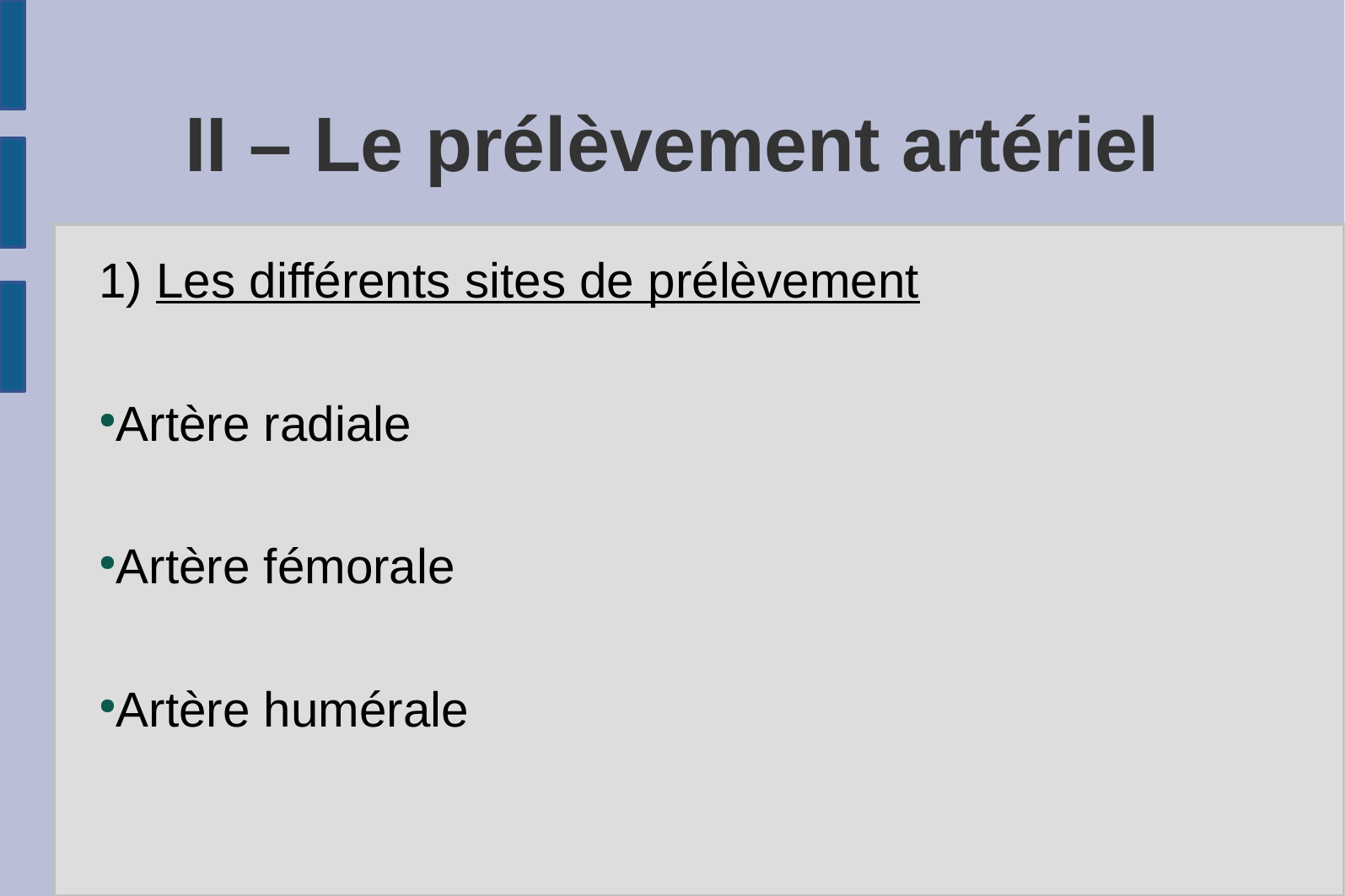

II – Le prélèvement artériel
1) Les différents sites de prélèvement
Artère radiale
Artère fémorale
Artère humérale